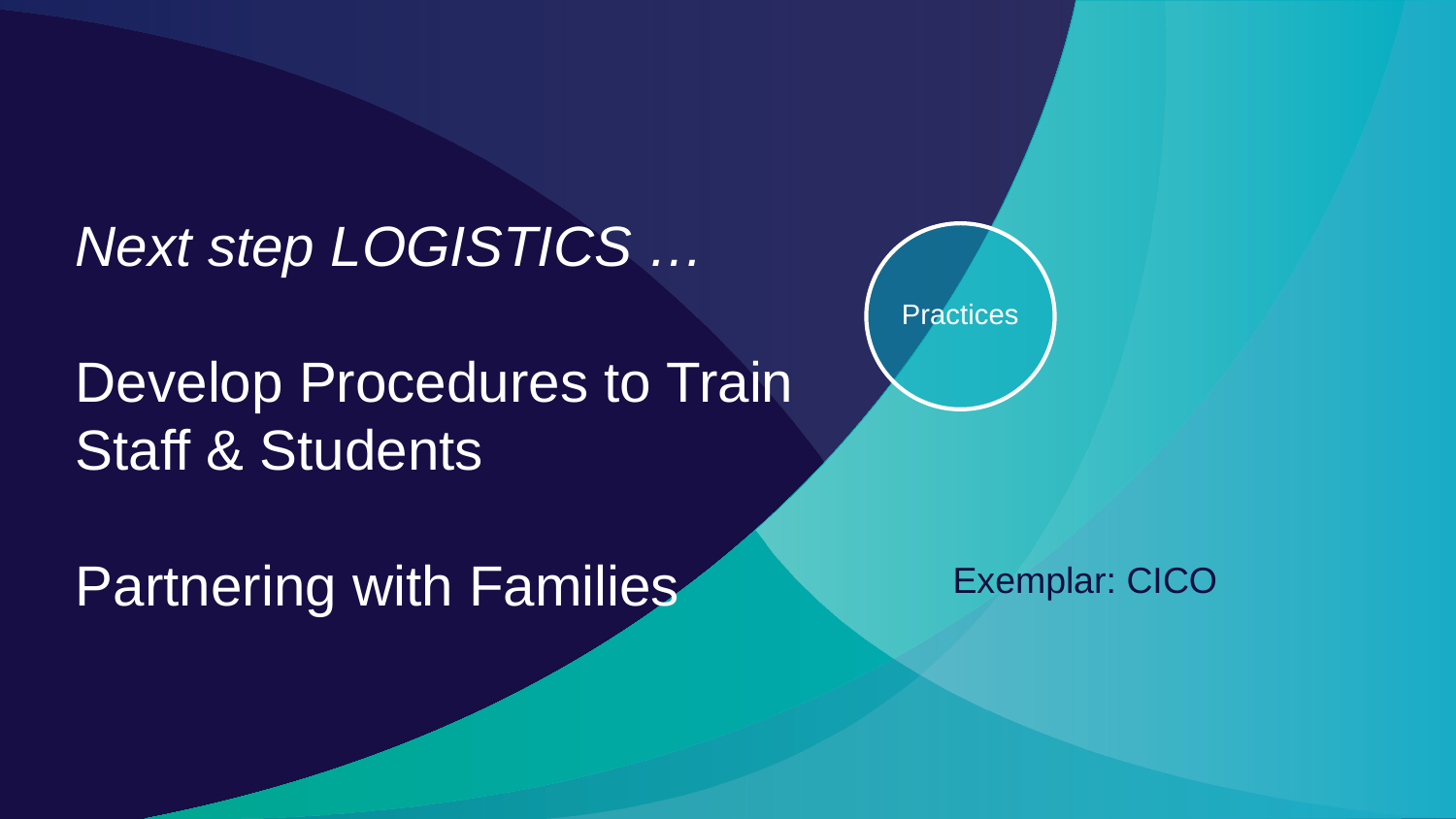

# Next step LOGISTICS … Develop Procedures to Train Staff & Students Partnering with Families

Practices
Exemplar: CICO